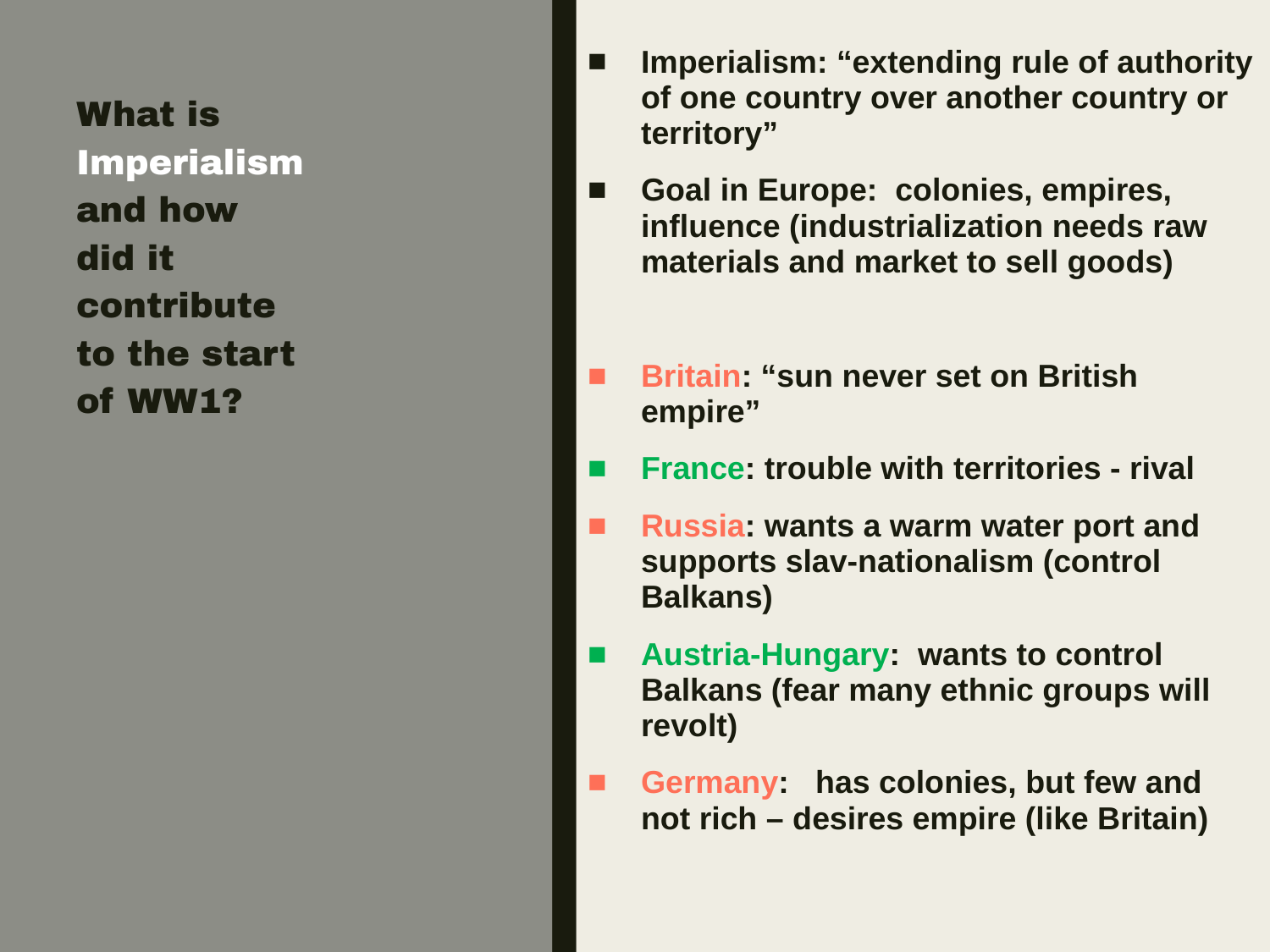

#
Imperialism: “extending rule of authority of one country over another country or territory”
Goal in Europe:  colonies, empires, influence (industrialization needs raw materials and market to sell goods)

Britain: “sun never set on British empire”
France: trouble with territories - rival
Russia: wants a warm water port and supports slav-nationalism (control Balkans)
Austria-Hungary:  wants to control Balkans (fear many ethnic groups will revolt)
Germany:   has colonies, but few and not rich – desires empire (like Britain)

What is Imperialism and how did it contribute to the start of WW1?